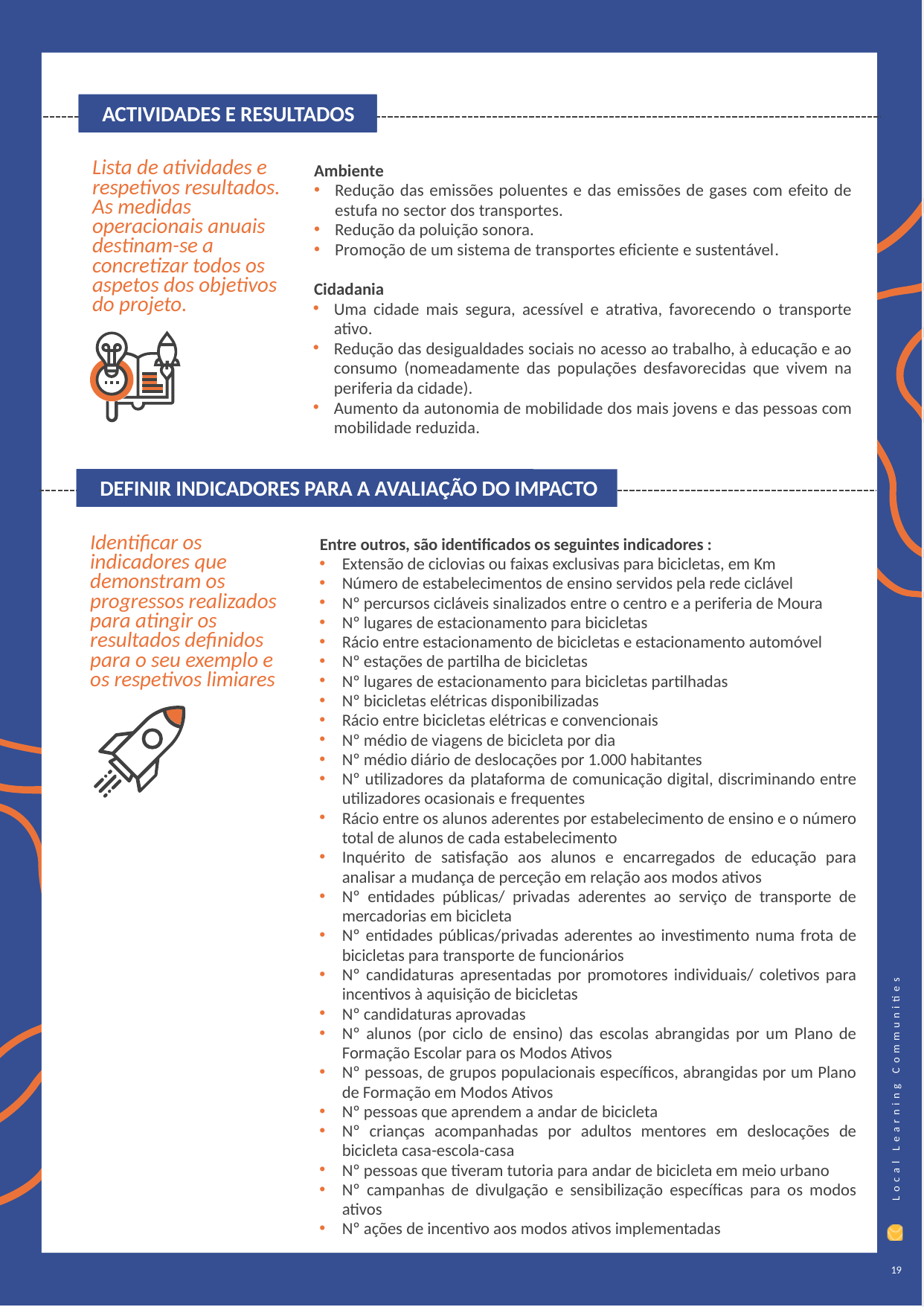

ACTIVIDADES E RESULTADOS

Lista de atividades e respetivos resultados. As medidas operacionais anuais destinam-se a concretizar todos os aspetos dos objetivos do projeto.
Ambiente
Redução das emissões poluentes e das emissões de gases com efeito de estufa no sector dos transportes.
Redução da poluição sonora.
Promoção de um sistema de transportes eficiente e sustentável.

Cidadania
Uma cidade mais segura, acessível e atrativa, favorecendo o transporte ativo.
Redução das desigualdades sociais no acesso ao trabalho, à educação e ao consumo (nomeadamente das populações desfavorecidas que vivem na periferia da cidade).
Aumento da autonomia de mobilidade dos mais jovens e das pessoas com mobilidade reduzida.

DEFINIR INDICADORES PARA A AVALIAÇÃO DO IMPACTO
Entre outros, são identificados os seguintes indicadores :
Extensão de ciclovias ou faixas exclusivas para bicicletas, em Km
Número de estabelecimentos de ensino servidos pela rede ciclável
Nº percursos cicláveis sinalizados entre o centro e a periferia de Moura
Nº lugares de estacionamento para bicicletas
Rácio entre estacionamento de bicicletas e estacionamento automóvel
Nº estações de partilha de bicicletas
Nº lugares de estacionamento para bicicletas partilhadas
Nº bicicletas elétricas disponibilizadas
Rácio entre bicicletas elétricas e convencionais
Nº médio de viagens de bicicleta por dia
Nº médio diário de deslocações por 1.000 habitantes
Nº utilizadores da plataforma de comunicação digital, discriminando entre utilizadores ocasionais e frequentes
Rácio entre os alunos aderentes por estabelecimento de ensino e o número total de alunos de cada estabelecimento
Inquérito de satisfação aos alunos e encarregados de educação para analisar a mudança de perceção em relação aos modos ativos
Nº entidades públicas/ privadas aderentes ao serviço de transporte de mercadorias em bicicleta
Nº entidades públicas/privadas aderentes ao investimento numa frota de bicicletas para transporte de funcionários
Nº candidaturas apresentadas por promotores individuais/ coletivos para incentivos à aquisição de bicicletas
Nº candidaturas aprovadas
Nº alunos (por ciclo de ensino) das escolas abrangidas por um Plano de Formação Escolar para os Modos Ativos
Nº pessoas, de grupos populacionais específicos, abrangidas por um Plano de Formação em Modos Ativos
Nº pessoas que aprendem a andar de bicicleta
Nº crianças acompanhadas por adultos mentores em deslocações de bicicleta casa-escola-casa
Nº pessoas que tiveram tutoria para andar de bicicleta em meio urbano
Nº campanhas de divulgação e sensibilização específicas para os modos ativos
Nº ações de incentivo aos modos ativos implementadas
Identificar os indicadores que demonstram os progressos realizados para atingir os resultados definidos para o seu exemplo e os respetivos limiares

19